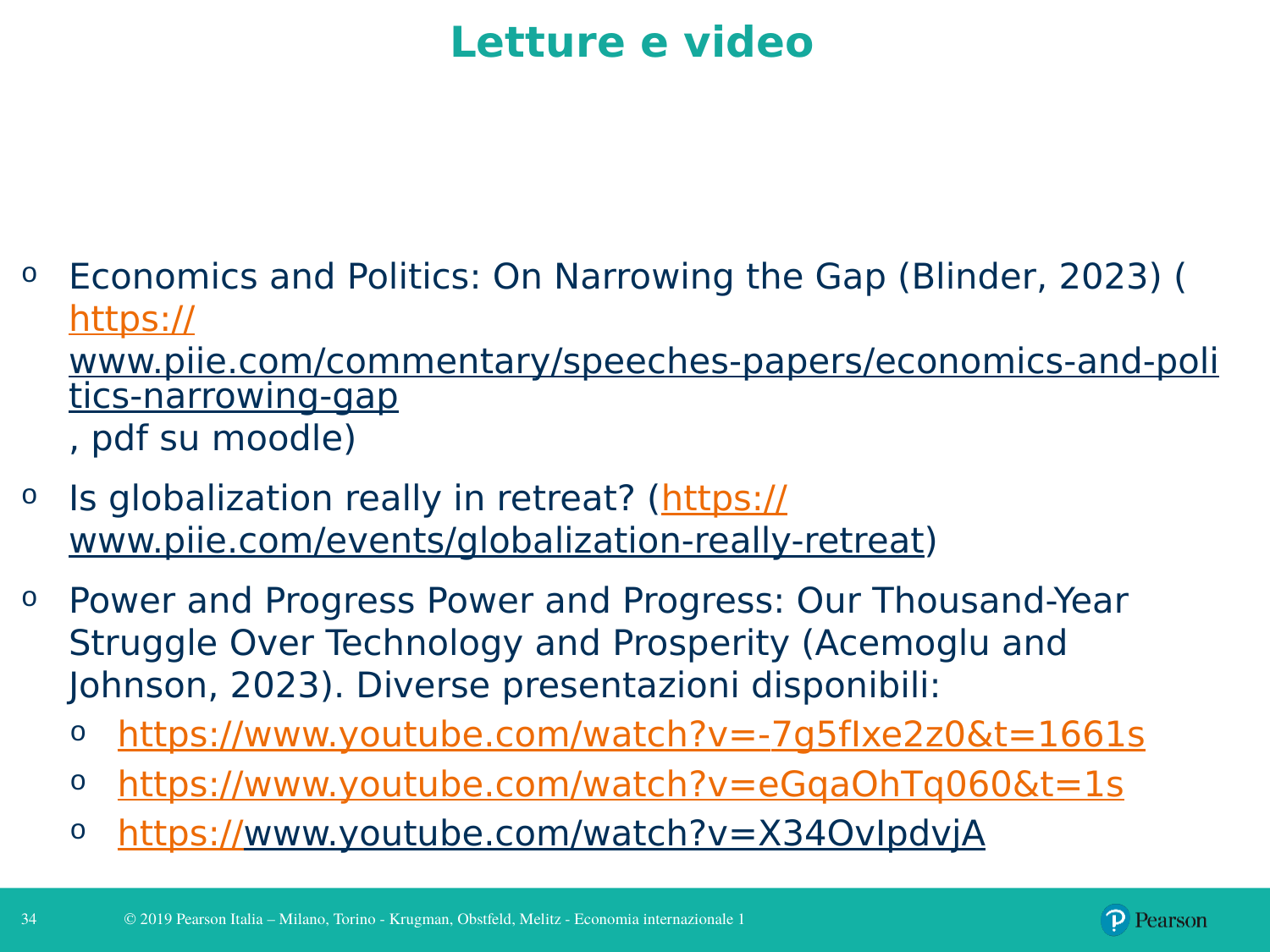

# Letture e video

Economics and Politics: On Narrowing the Gap (Blinder, 2023) (https://www.piie.com/commentary/speeches-papers/economics-and-politics-narrowing-gap, pdf su moodle)
Is globalization really in retreat? (https://www.piie.com/events/globalization-really-retreat)
Power and Progress Power and Progress: Our Thousand-Year Struggle Over Technology and Prosperity (Acemoglu and Johnson, 2023). Diverse presentazioni disponibili:
https://www.youtube.com/watch?v=-7g5fIxe2z0&t=1661s
https://www.youtube.com/watch?v=eGqaOhTq060&t=1s
https://www.youtube.com/watch?v=X34OvIpdvjA

34
© 2019 Pearson Italia – Milano, Torino - Krugman, Obstfeld, Melitz - Economia internazionale 1